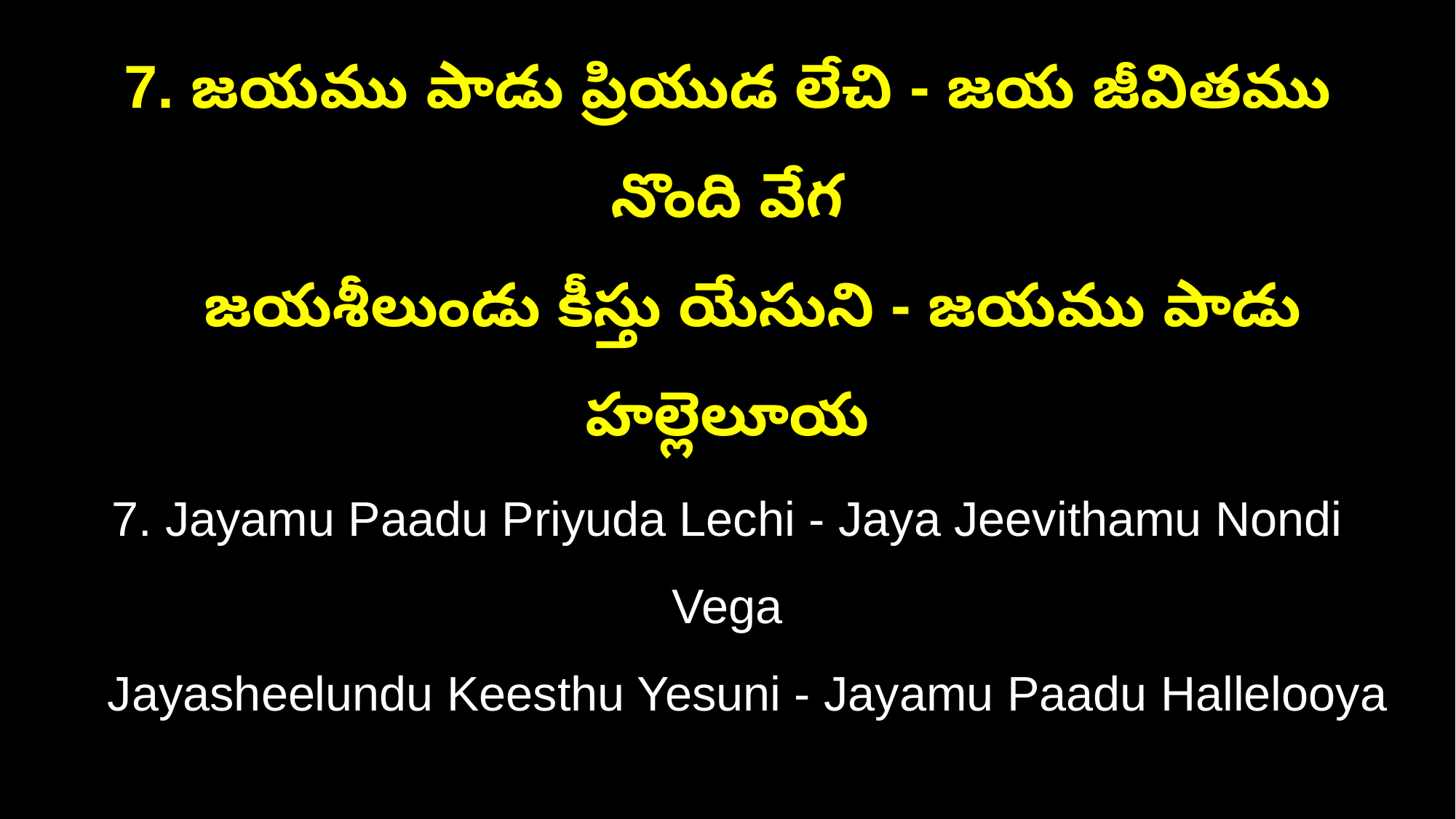

7. జయము పాడు ప్రియుడ లేచి - జయ జీవితము నొంది వేగ
   జయశీలుండు కీస్తు యేసుని - జయము పాడు హల్లెలూయ
7. Jayamu Paadu Priyuda Lechi - Jaya Jeevithamu Nondi Vega
   Jayasheelundu Keesthu Yesuni - Jayamu Paadu Hallelooya